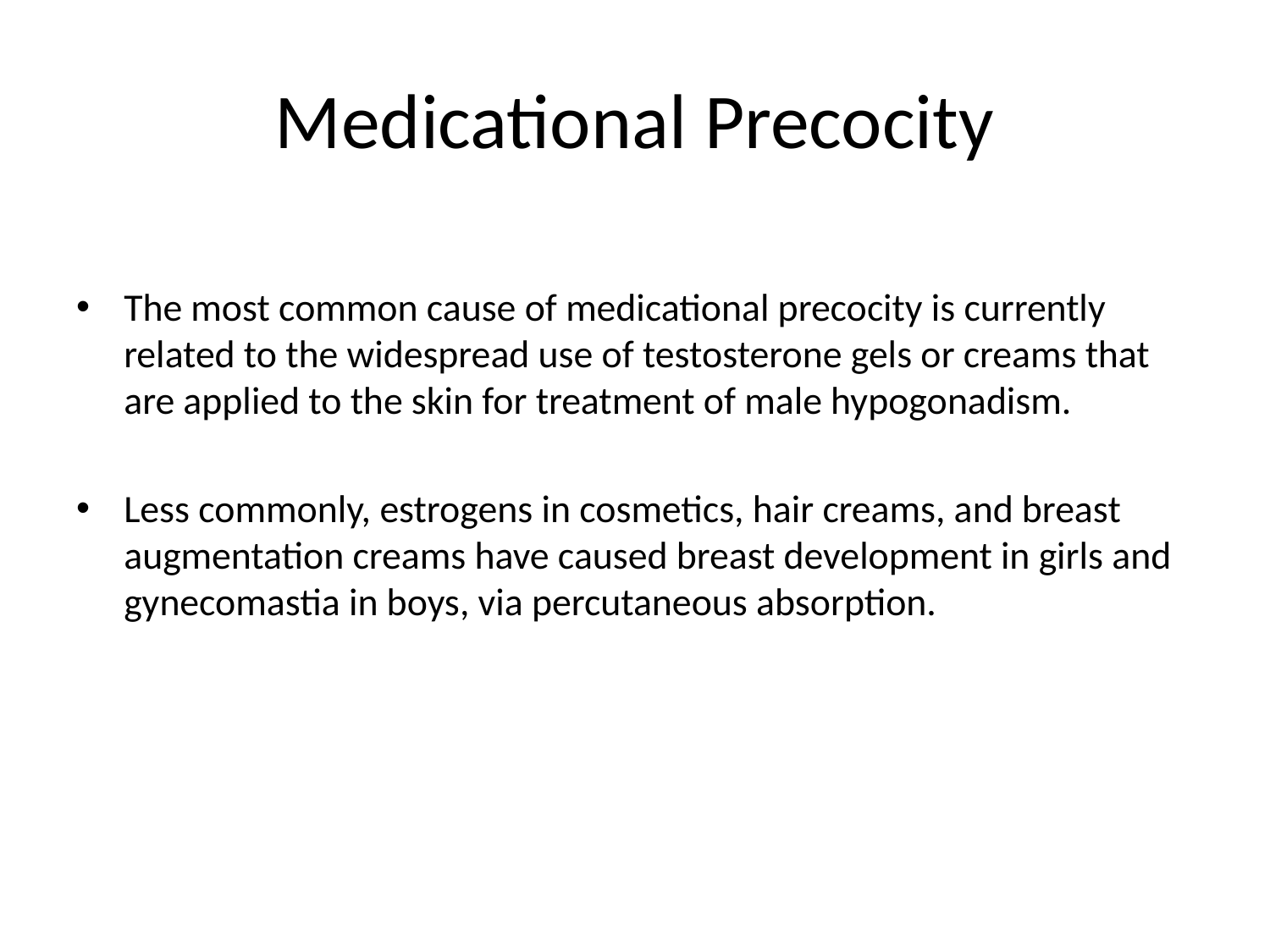

# Medicational Precocity

The most common cause of medicational precocity is currently related to the widespread use of testosterone gels or creams that are applied to the skin for treatment of male hypogonadism.

Less commonly, estrogens in cosmetics, hair creams, and breast augmentation creams have caused breast development in girls and gynecomastia in boys, via percutaneous absorption.